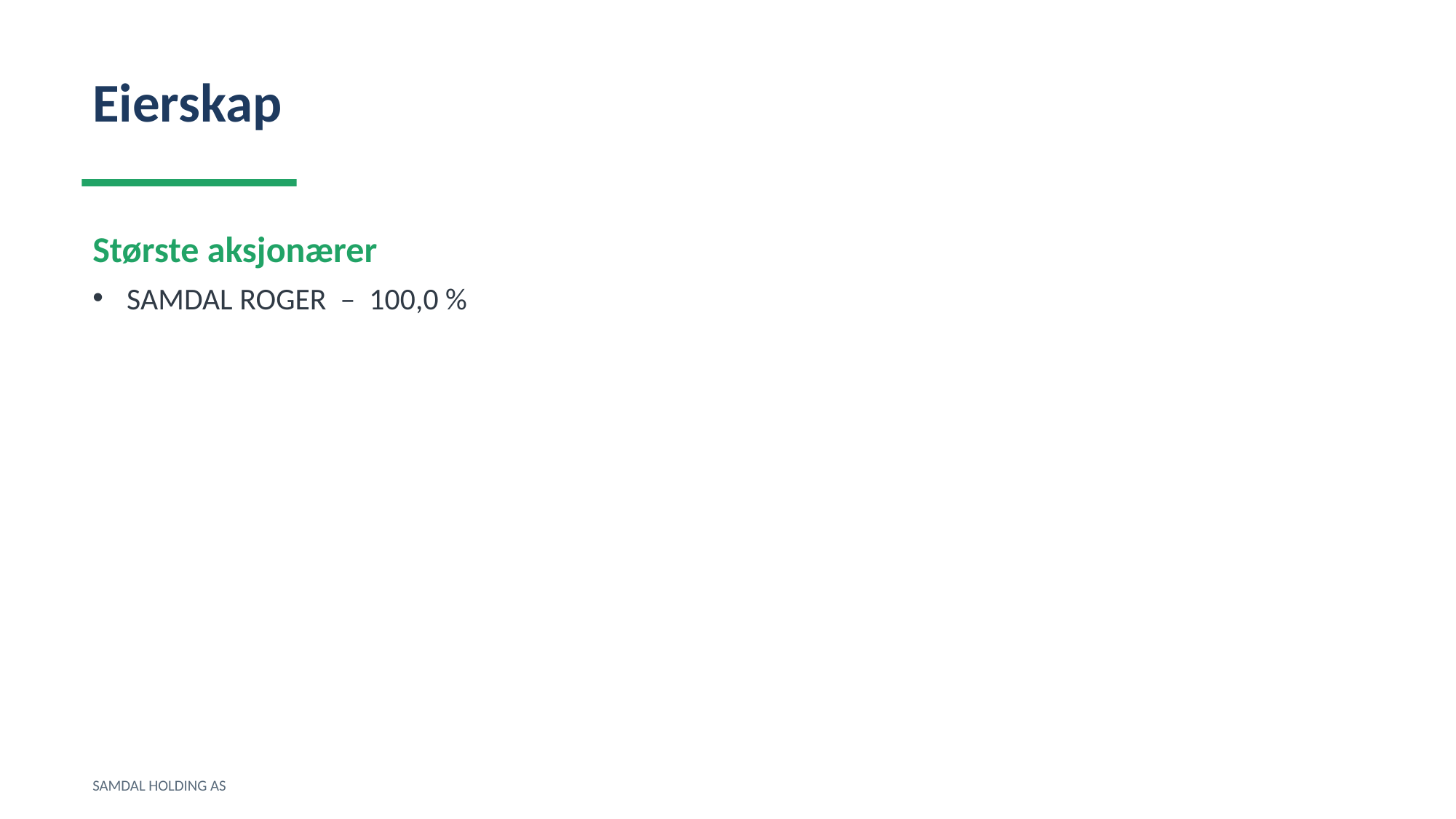

Eierskap

Største aksjonærer
SAMDAL ROGER  –  100,0 %
SAMDAL HOLDING AS